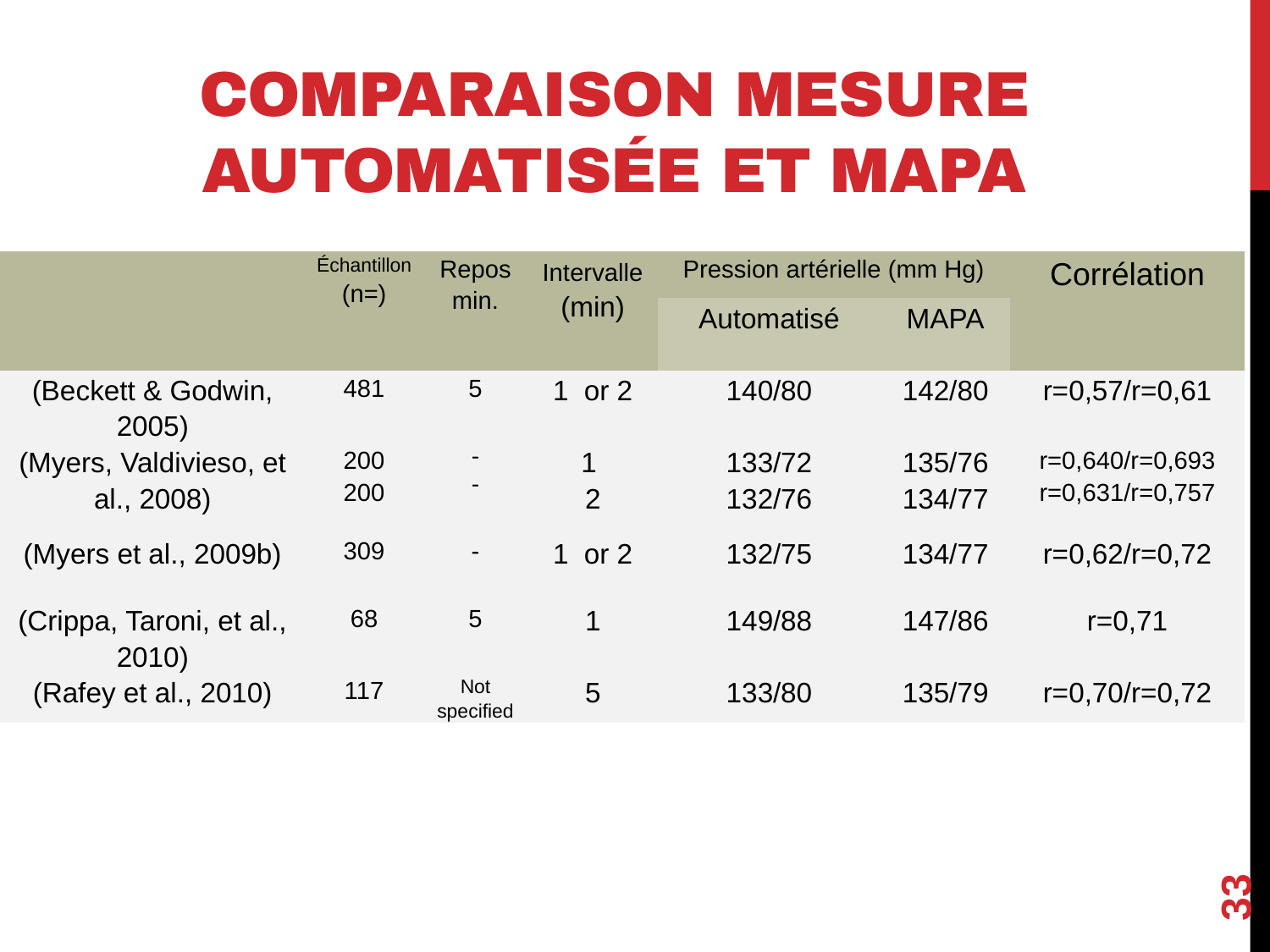

# Comparaison mesure automatisée et MAPA
|  | Échantillon (n=) | Repos min. | Intervalle (min) | Pression artérielle (mm Hg) |  | Corrélation |
| --- | --- | --- | --- | --- | --- | --- |
|  |  |  |  | Automatisé | MAPA |  |
| (Beckett & Godwin, 2005) | 481 | 5 | 1 or 2 | 140/80 | 142/80 | r=0,57/r=0,61 |
| (Myers, Valdivieso, et al., 2008) | 200 200 | - - | 1 2 | 133/72 132/76 | 135/76 134/77 | r=0,640/r=0,693 r=0,631/r=0,757 |
| (Myers et al., 2009b) | 309 | - | 1 or 2 | 132/75 | 134/77 | r=0,62/r=0,72 |
| (Crippa, Taroni, et al., 2010) | 68 | 5 | 1 | 149/88 | 147/86 | r=0,71 |
| (Rafey et al., 2010) | 117 | Not specified | 5 | 133/80 | 135/79 | r=0,70/r=0,72 |
33